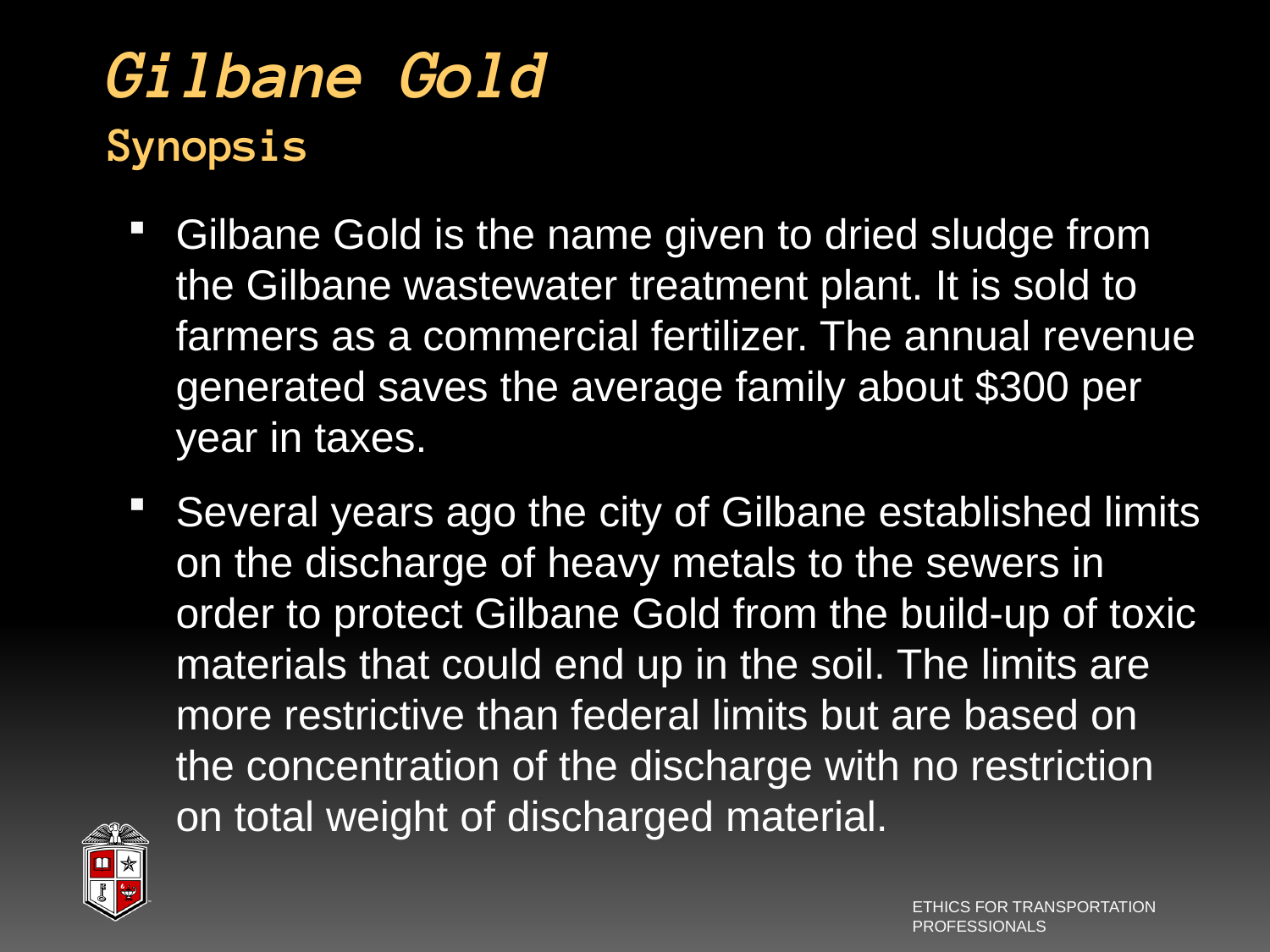

# Gilbane Gold Synopsis
Gilbane Gold is the name given to dried sludge from the Gilbane wastewater treatment plant. It is sold to farmers as a commercial fertilizer. The annual revenue generated saves the average family about $300 per year in taxes.
Several years ago the city of Gilbane established limits on the discharge of heavy metals to the sewers in order to protect Gilbane Gold from the build-up of toxic materials that could end up in the soil. The limits are more restrictive than federal limits but are based on the concentration of the discharge with no restriction on total weight of discharged material.
ETHICS FOR TRANSPORTATION PROFESSIONALS